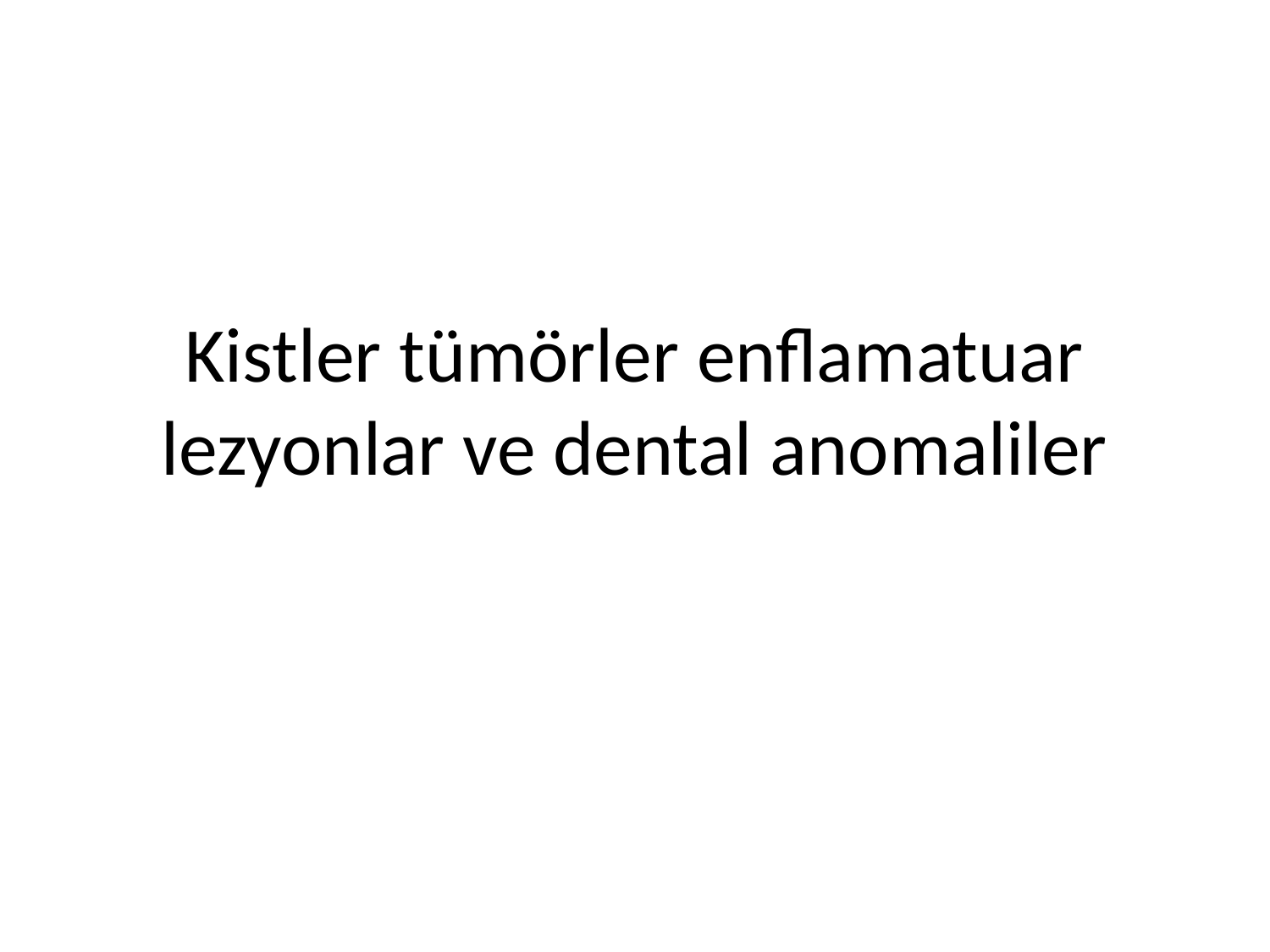

# Kistler tümörler enflamatuar lezyonlar ve dental anomaliler